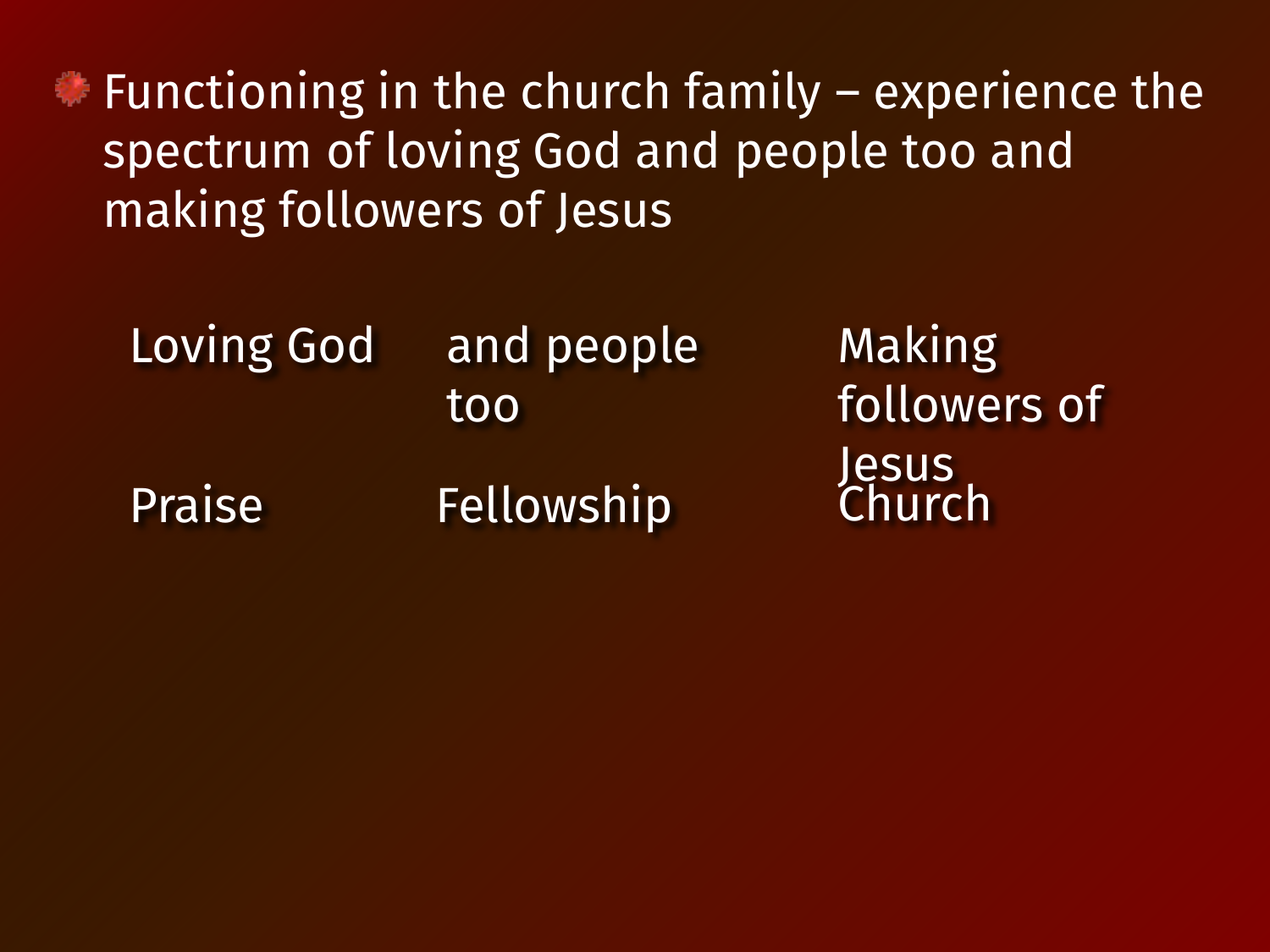

Functioning in the church family – experience the spectrum of loving God and people too and making followers of Jesus
Loving God
and people too
Making followers of Jesus
Church
Praise
Fellowship